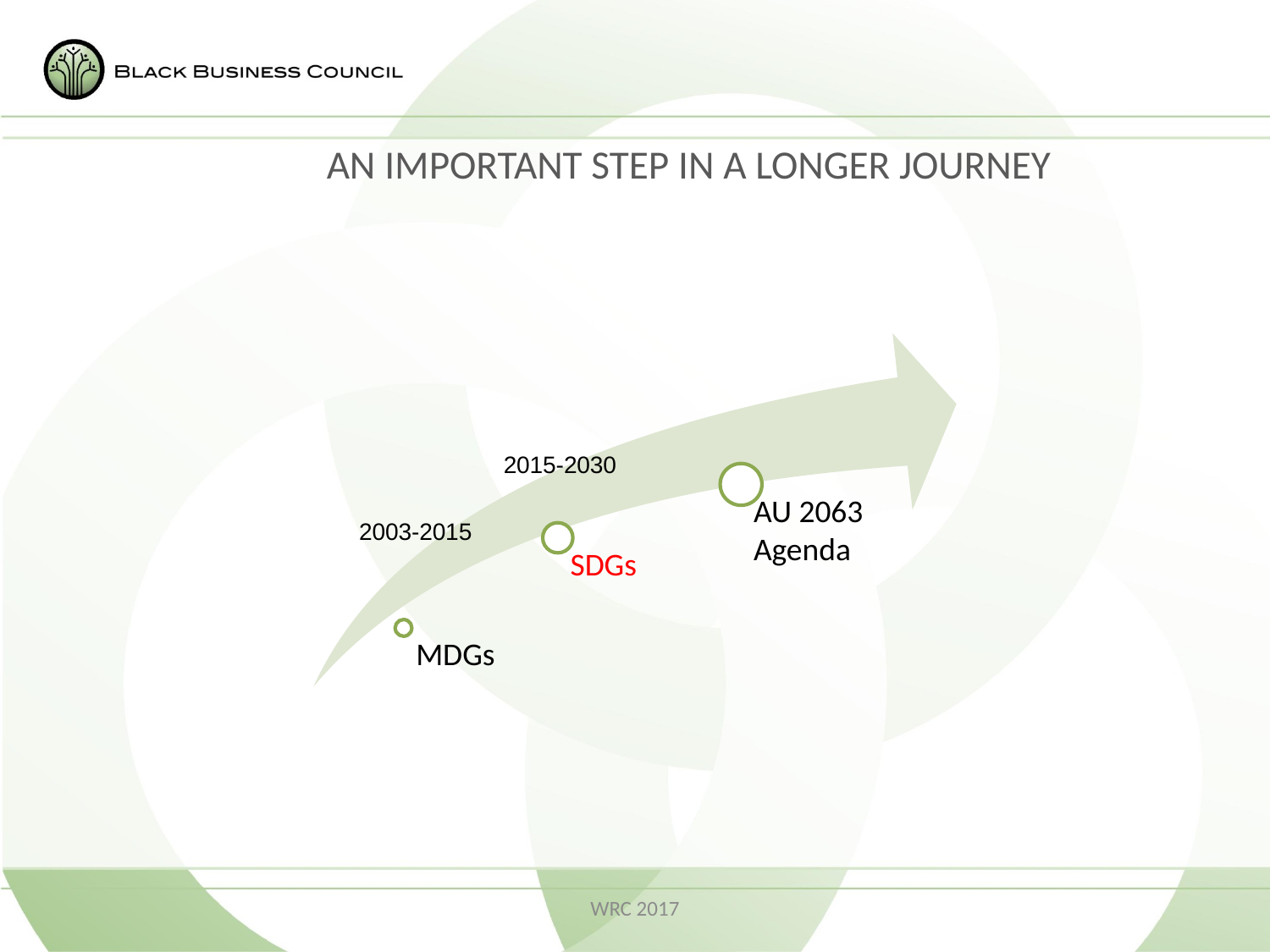

# An important step in a longer journey
MDGs
SDGs
AU 2063 Agenda
2015-2030
2003-2015
WRC 2017